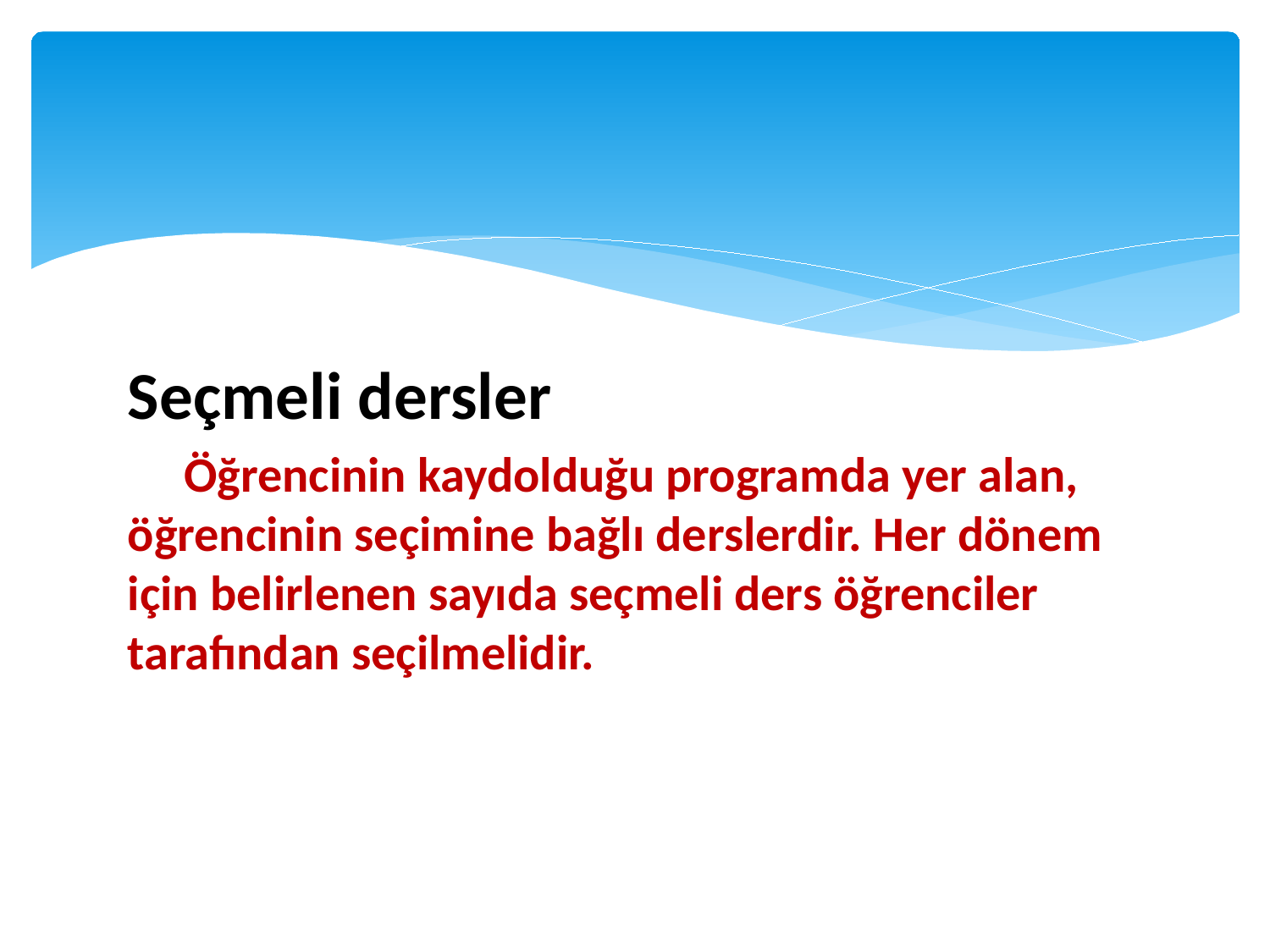

#
Seçmeli dersler
     Öğrencinin kaydolduğu programda yer alan, öğrencinin seçimine bağlı derslerdir. Her dönem için belirlenen sayıda seçmeli ders öğrenciler tarafından seçilmelidir.